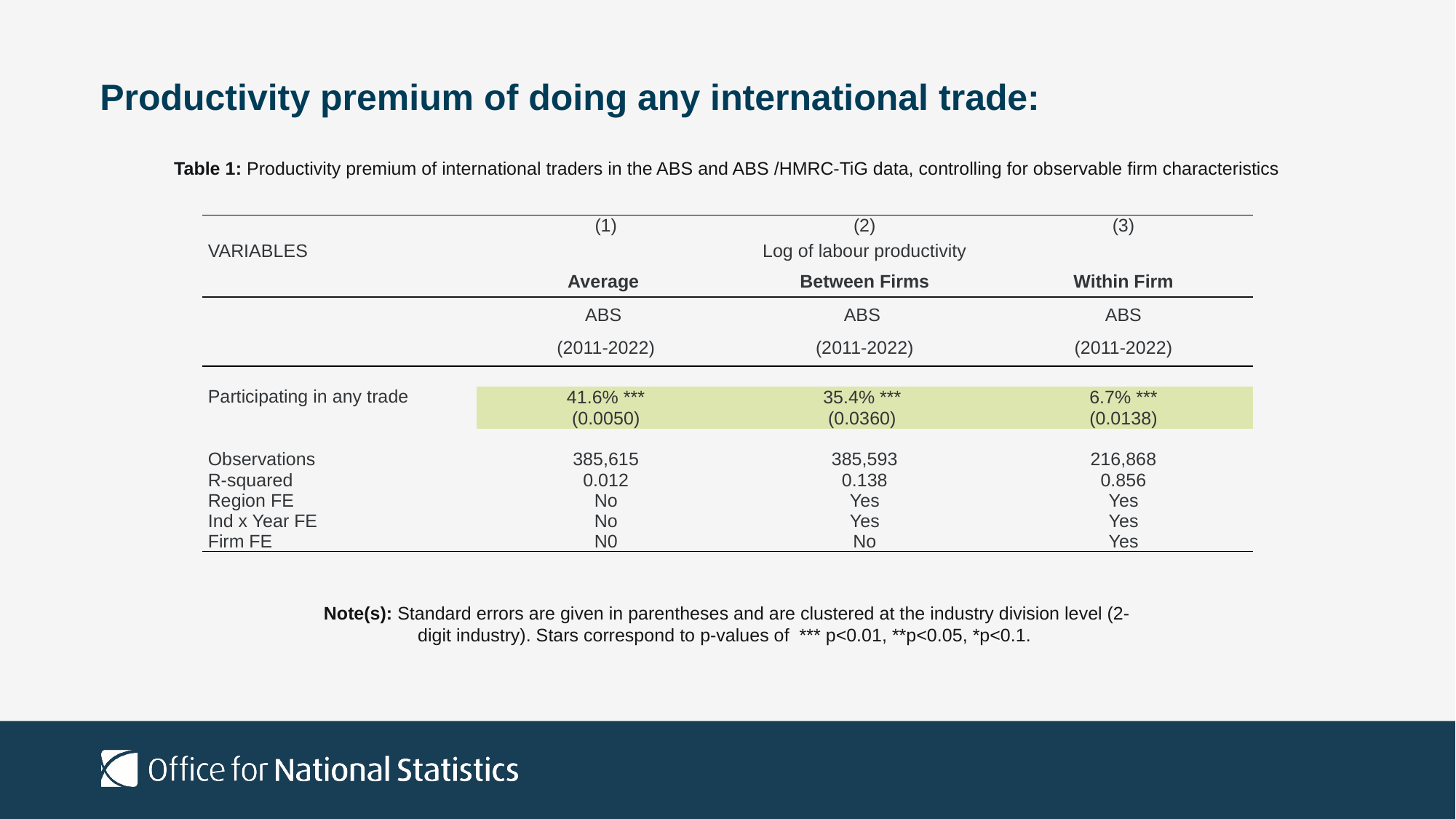

# Productivity premium of doing any international trade:
Table 1: Productivity premium of international traders in the ABS and ABS /HMRC-TiG data, controlling for observable firm characteristics
|  | (1) | (2) | (3) |
| --- | --- | --- | --- |
| VARIABLES | Log of labour productivity |  |  |
|  | Average | Between Firms | Within Firm |
|  | ABS (2011-2022) | ABS (2011-2022) | ABS (2011-2022) |
|  |  |  |  |
| Participating in any trade | 41.6% \*\*\* | 35.4% \*\*\* | 6.7% \*\*\* |
|  | (0.0050) | (0.0360) | (0.0138) |
|  |  |  |  |
| Observations | 385,615 | 385,593 | 216,868 |
| R-squared | 0.012 | 0.138 | 0.856 |
| Region FE | No | Yes | Yes |
| Ind x Year FE | No | Yes | Yes |
| Firm FE | N0 | No | Yes |
Note(s): Standard errors are given in parentheses and are clustered at the industry division level (2-digit industry). Stars correspond to p-values of  *** p<0.01, **p<0.05, *p<0.1.